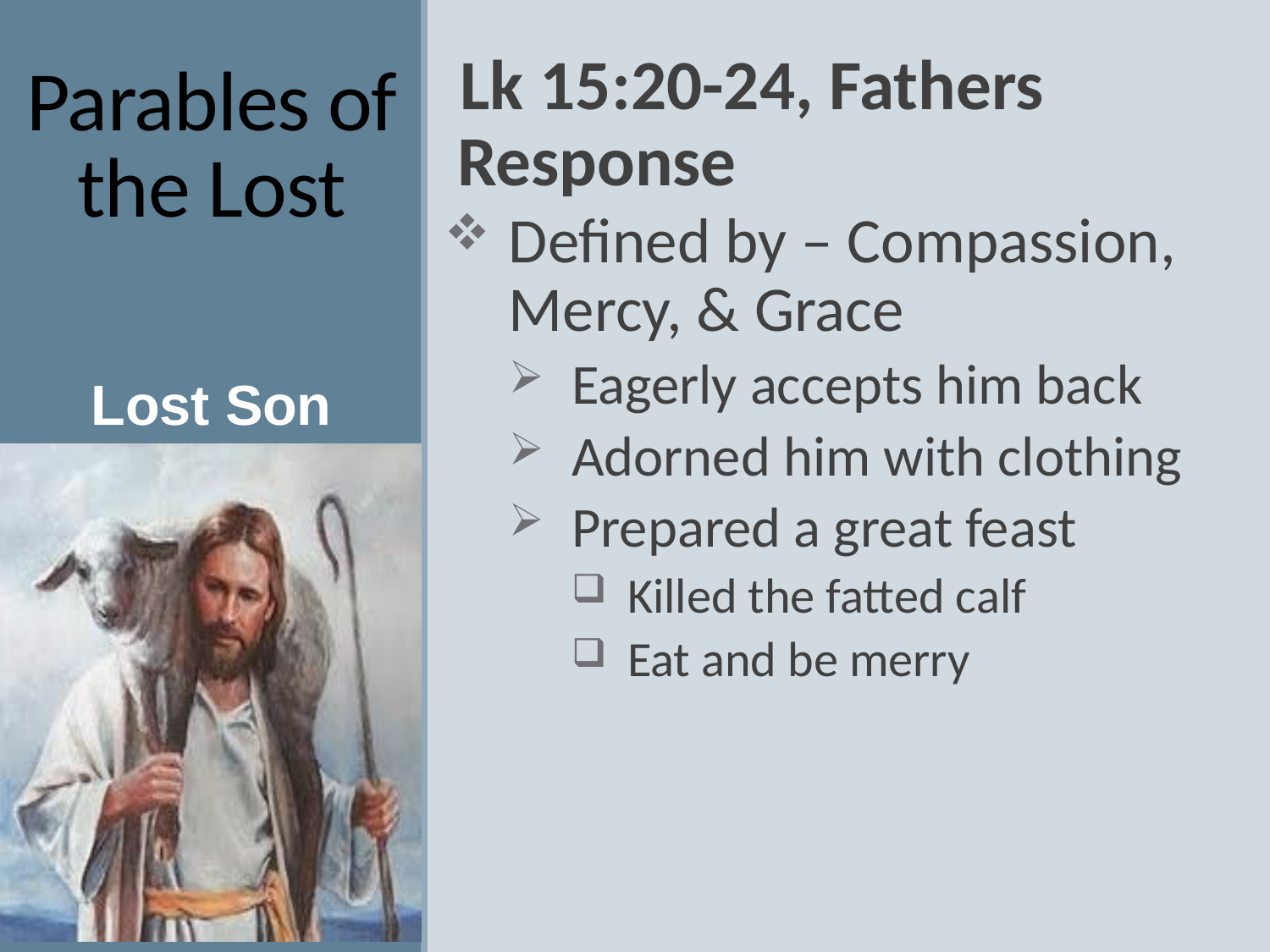

Lk 15:20-24, Fathers Response
Defined by – Compassion, Mercy, & Grace
Eagerly accepts him back
Adorned him with clothing
Prepared a great feast
Killed the fatted calf
Eat and be merry
# Parables of the Lost
Lost Son